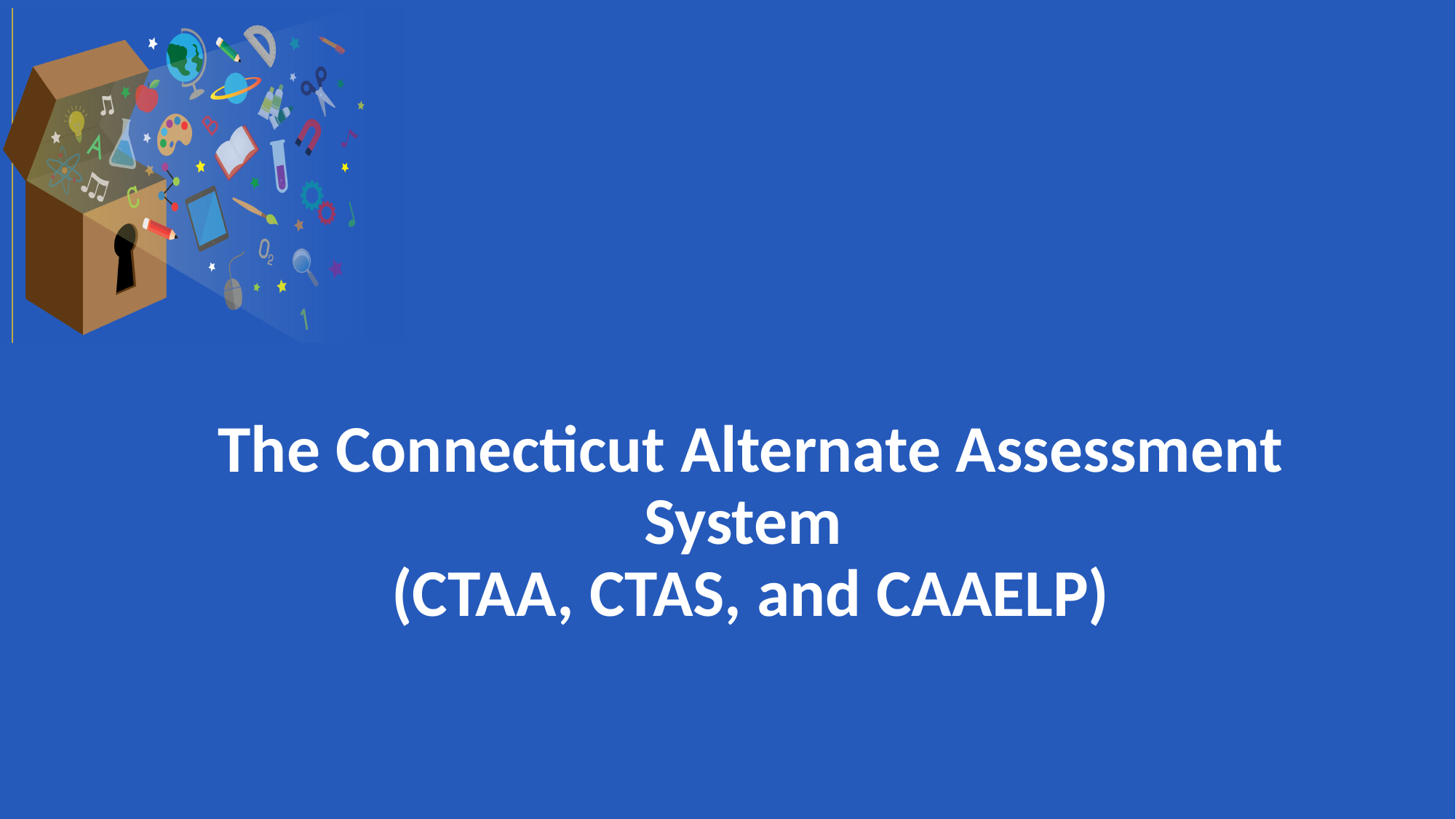

# The Connecticut Alternate Assessment System (CTAA, CTAS, and CAAELP)